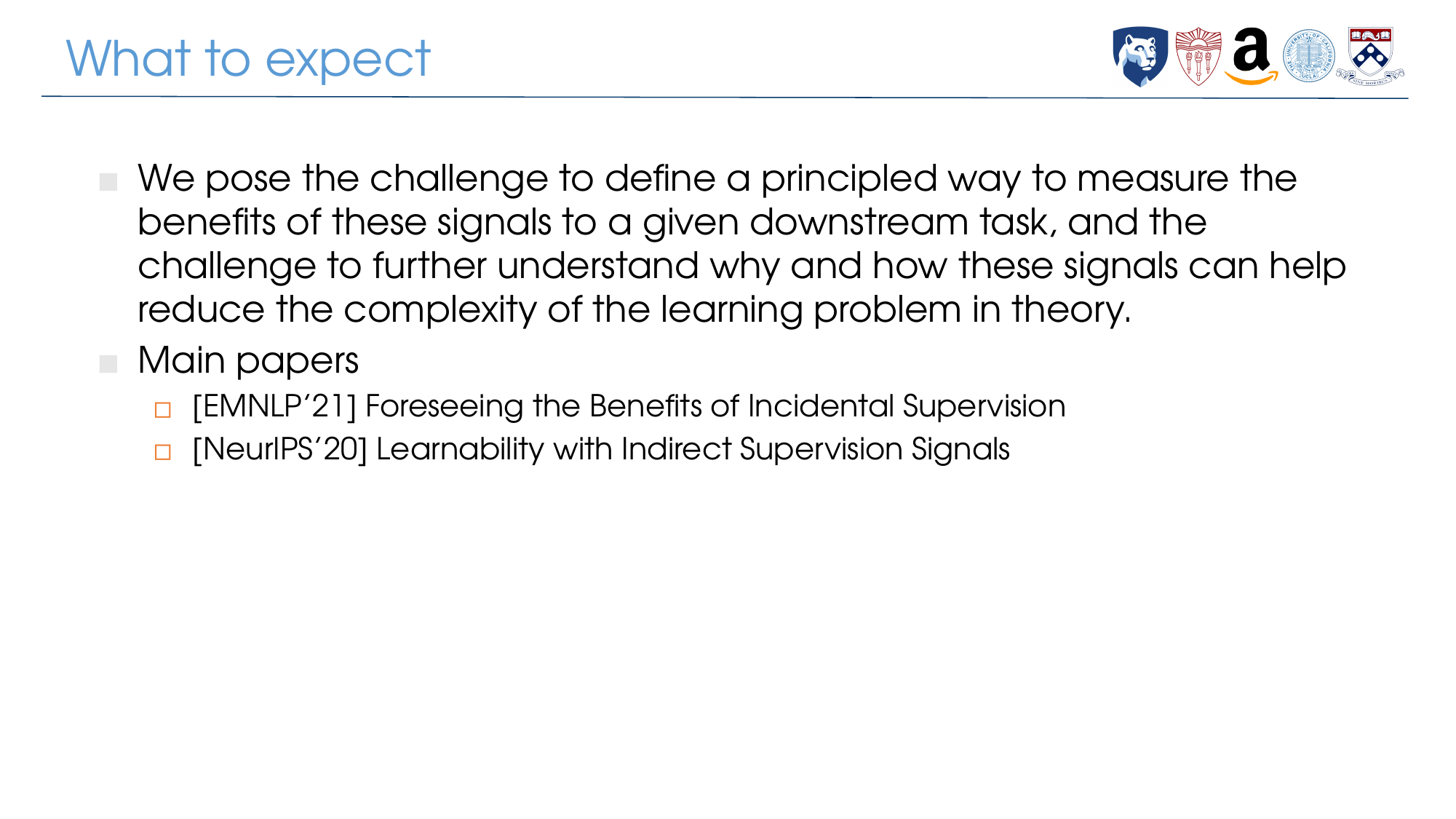

# What to expect
We pose the challenge to define a principled way to measure the benefits of these signals to a given downstream task, and the challenge to further understand why and how these signals can help reduce the complexity of the learning problem in theory.
Main papers
[EMNLP’21] Foreseeing the Benefits of Incidental Supervision
[NeurIPS’20] Learnability with Indirect Supervision Signals